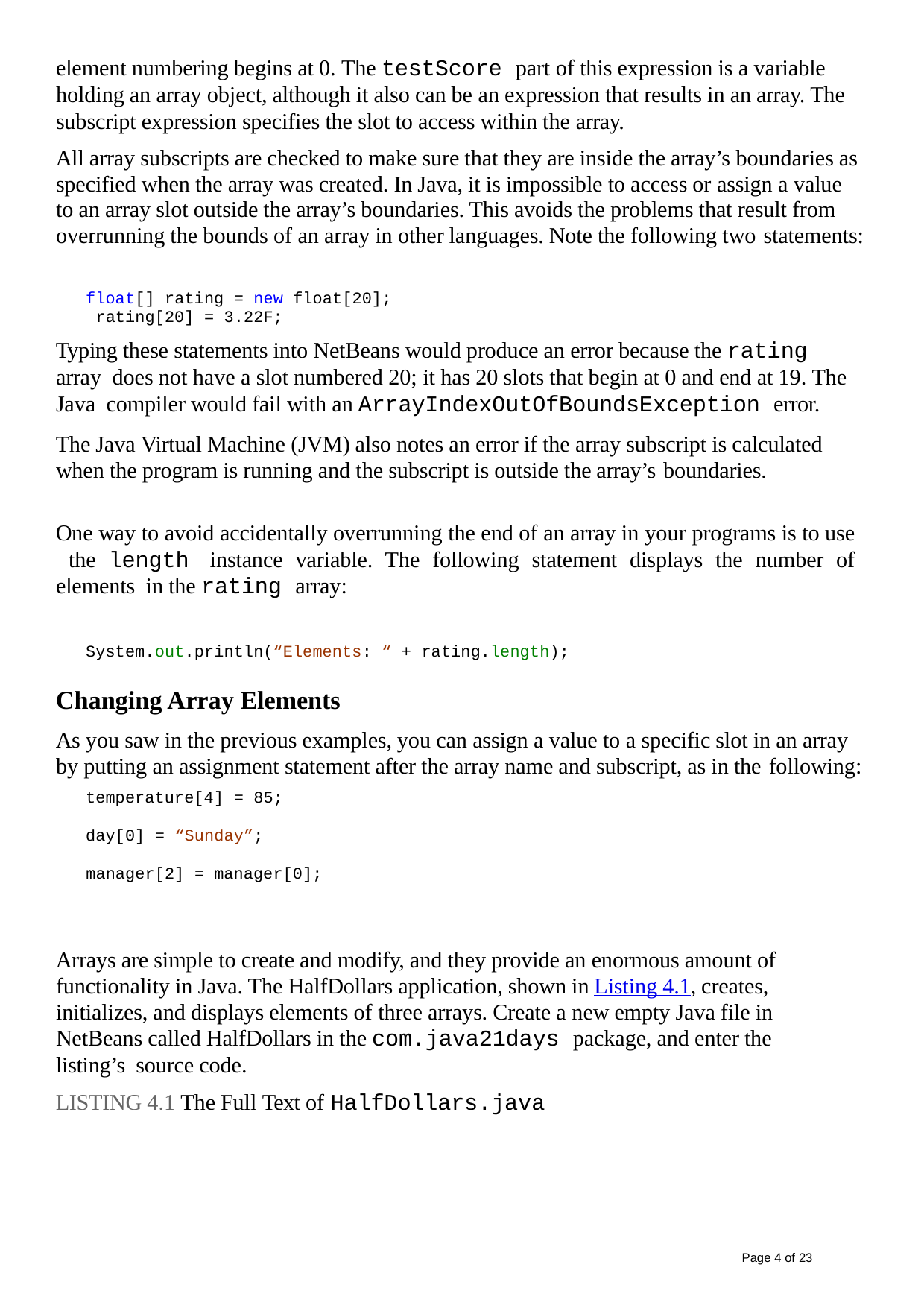

element numbering begins at 0. The testScore part of this expression is a variable  holding an array object, although it also can be an expression that results in an array. The  subscript expression specifies the slot to access within the array.
All array subscripts are checked to make sure that they are inside the array’s boundaries as  specified when the array was created. In Java, it is impossible to access or assign a value  to an array slot outside the array’s boundaries. This avoids the problems that result from  overrunning the bounds of an array in other languages. Note the following two statements:

float[] rating = new float[20];  rating[20] = 3.22F;
Typing these statements into NetBeans would produce an error because the rating array  does not have a slot numbered 20; it has 20 slots that begin at 0 and end at 19. The Java  compiler would fail with an ArrayIndexOutOfBoundsException error.
The Java Virtual Machine (JVM) also notes an error if the array subscript is calculated  when the program is running and the subscript is outside the array’s boundaries.

One way to avoid accidentally overrunning the end of an array in your programs is to use  the length instance variable. The following statement displays the number of elements  in the rating array:

System.out.println(“Elements: “ + rating.length);

Changing Array Elements
As you saw in the previous examples, you can assign a value to a specific slot in an array  by putting an assignment statement after the array name and subscript, as in the following:
temperature[4] = 85;
day[0] = “Sunday”;  manager[2] = manager[0];

Arrays are simple to create and modify, and they provide an enormous amount of  functionality in Java. The HalfDollars application, shown in Listing 4.1, creates,  initializes, and displays elements of three arrays. Create a new empty Java file in  NetBeans called HalfDollars in the com.java21days package, and enter the listing’s  source code.
LISTING 4.1 The Full Text of HalfDollars.java
Page 4 of 23